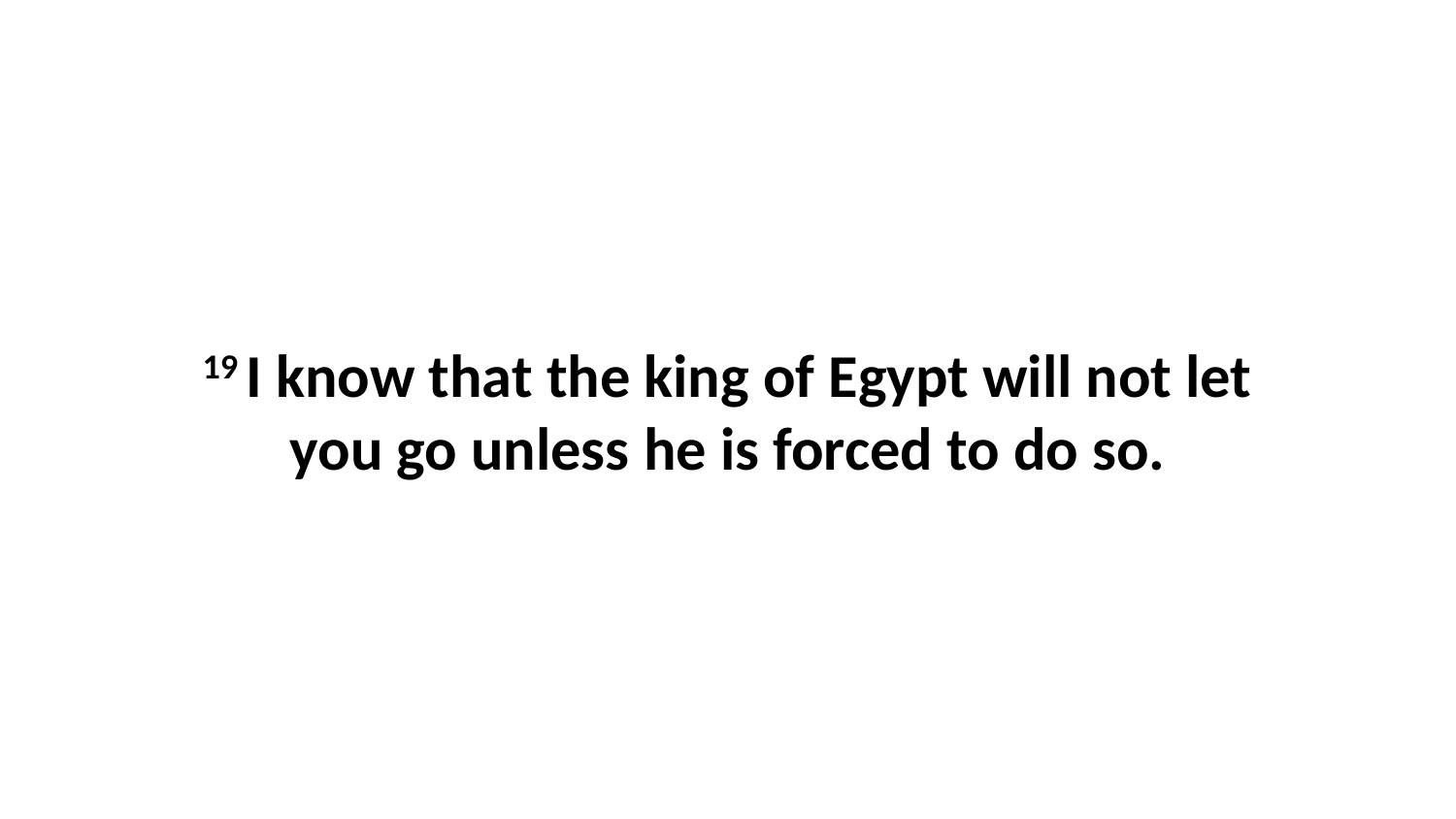

19 I know that the king of Egypt will not let you go unless he is forced to do so.